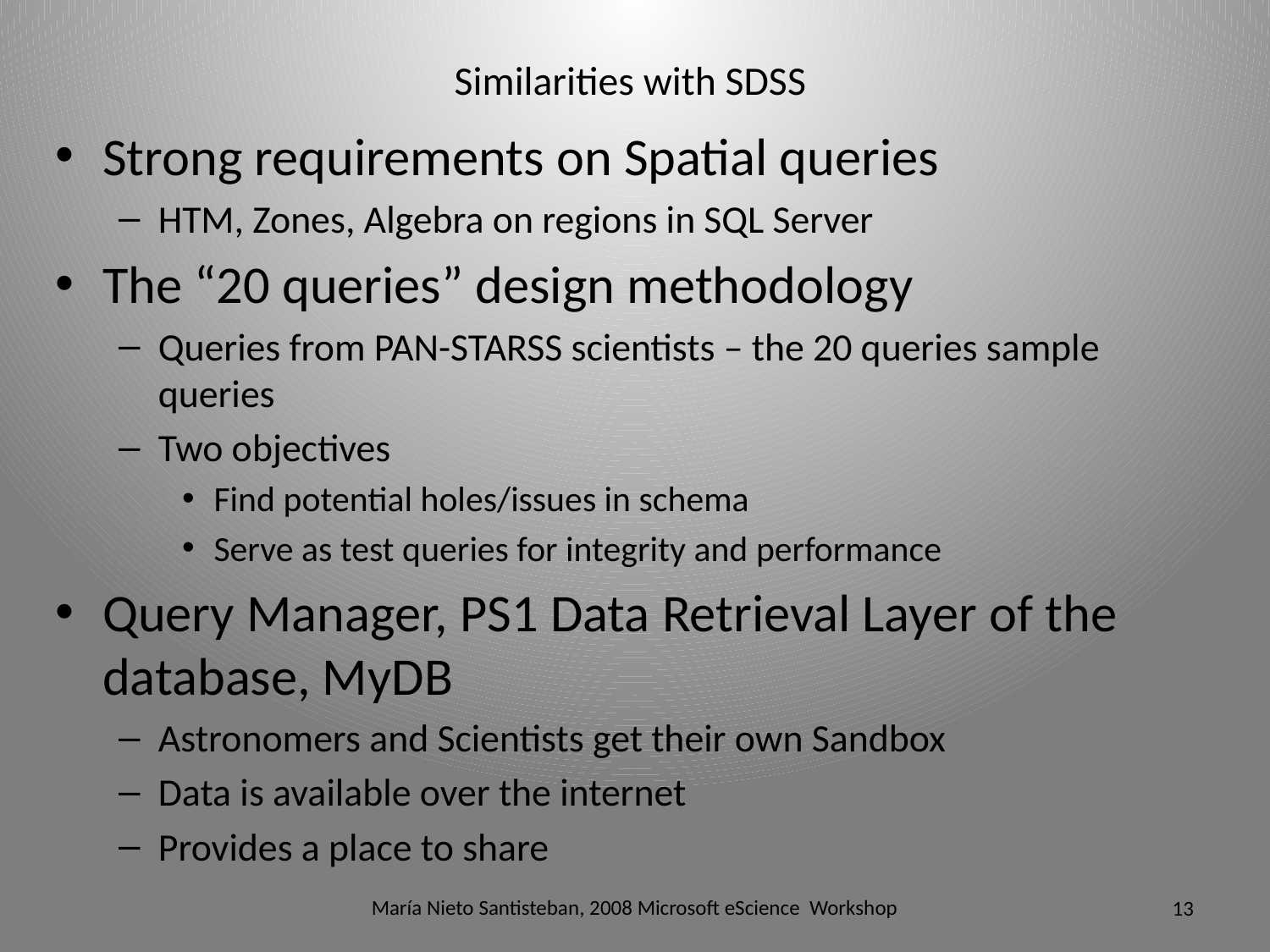

# Similarities with SDSS
Strong requirements on Spatial queries
HTM, Zones, Algebra on regions in SQL Server
The “20 queries” design methodology
Queries from PAN-STARSS scientists – the 20 queries sample queries
Two objectives
Find potential holes/issues in schema
Serve as test queries for integrity and performance
Query Manager, PS1 Data Retrieval Layer of the database, MyDB
Astronomers and Scientists get their own Sandbox
Data is available over the internet
Provides a place to share
María Nieto Santisteban, 2008 Microsoft eScience  Workshop
13